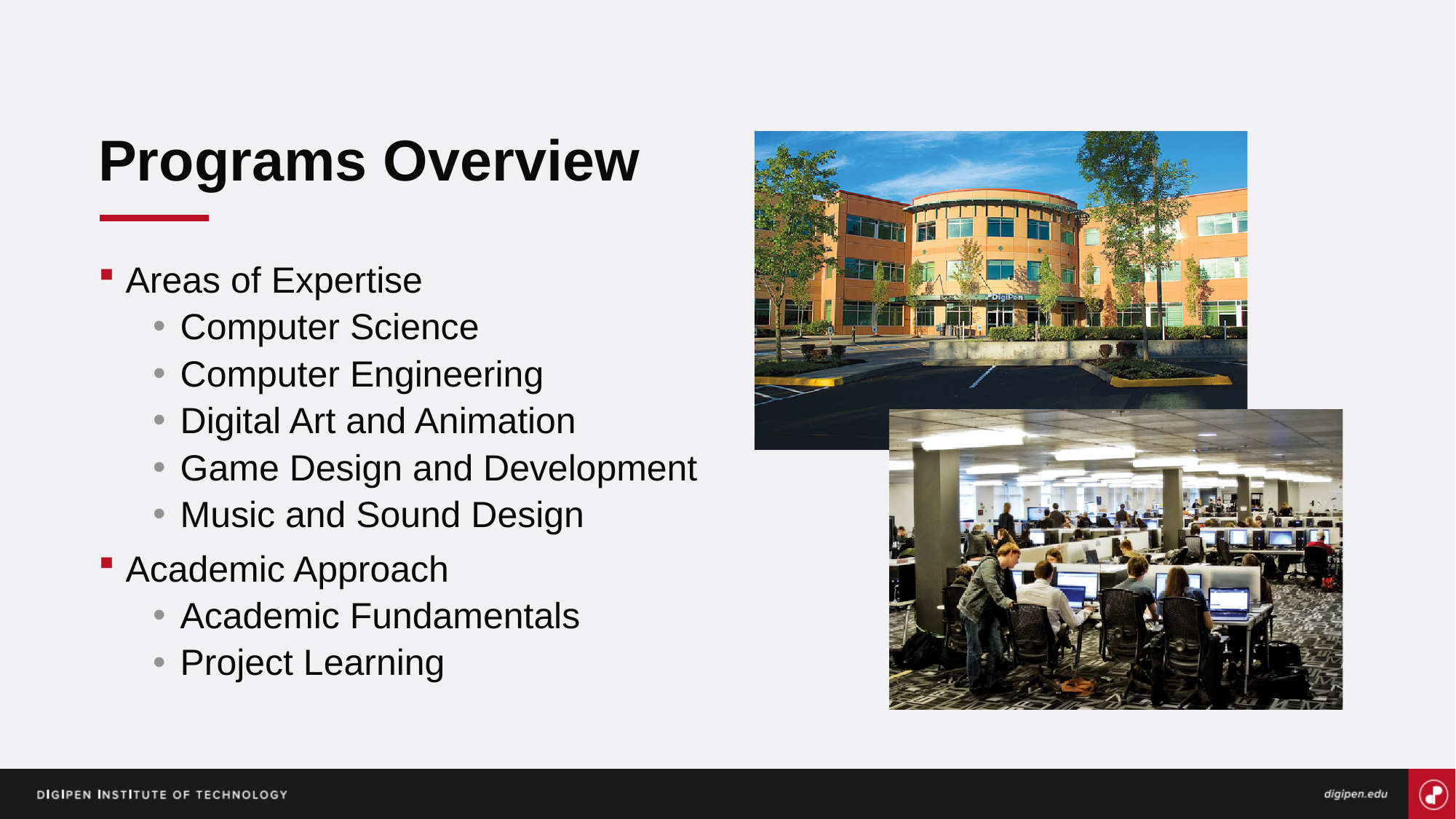

# Programs Overview

Areas of Expertise
Computer Science
Computer Engineering
Digital Art and Animation
Game Design and Development
Music and Sound Design
Academic Approach
Academic Fundamentals
Project Learning